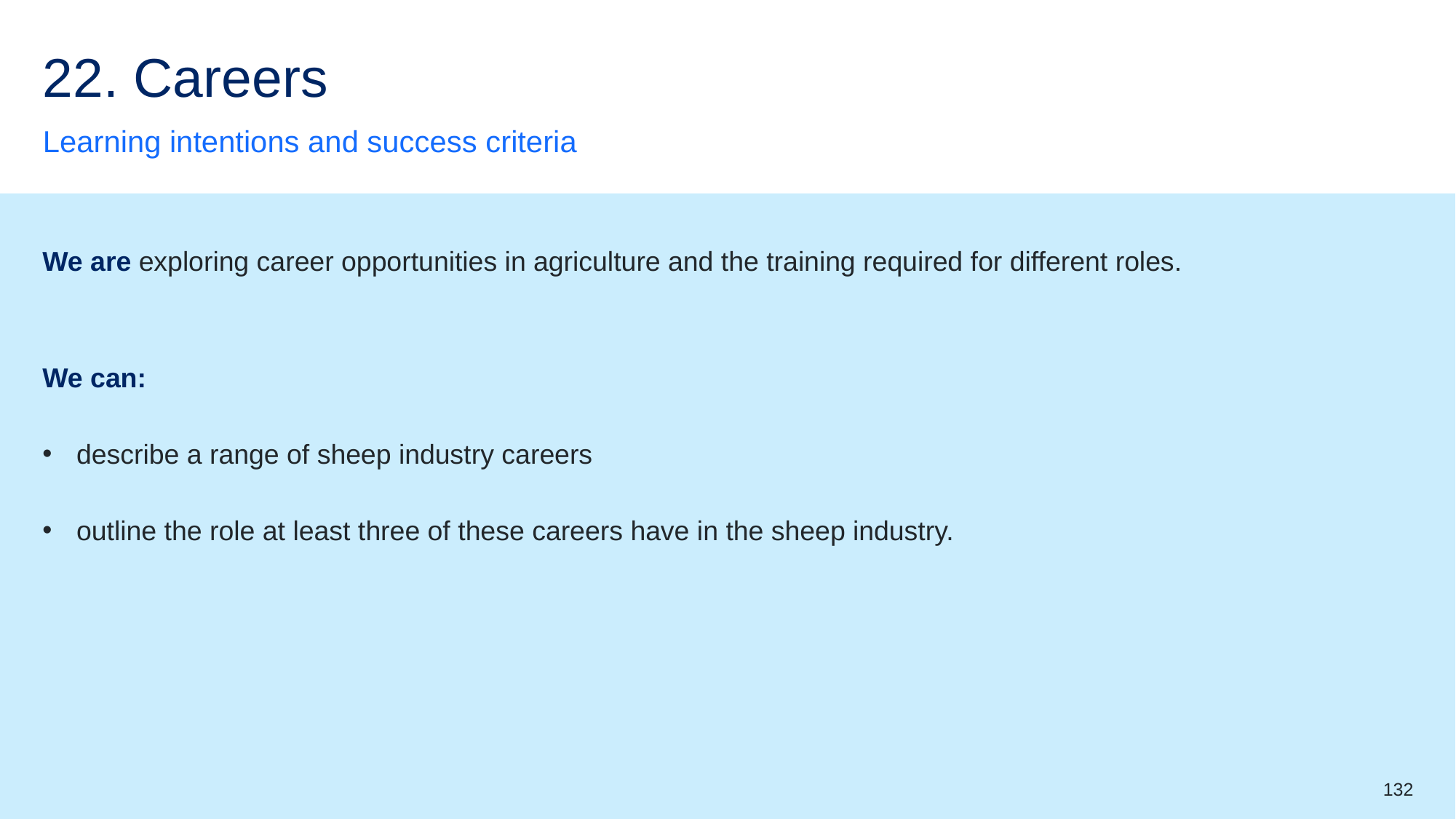

# 22. Careers
Learning intentions and success criteria
We are exploring career opportunities in agriculture and the training required for different roles.

We can:
describe a range of sheep industry careers
outline the role at least three of these careers have in the sheep industry.
132